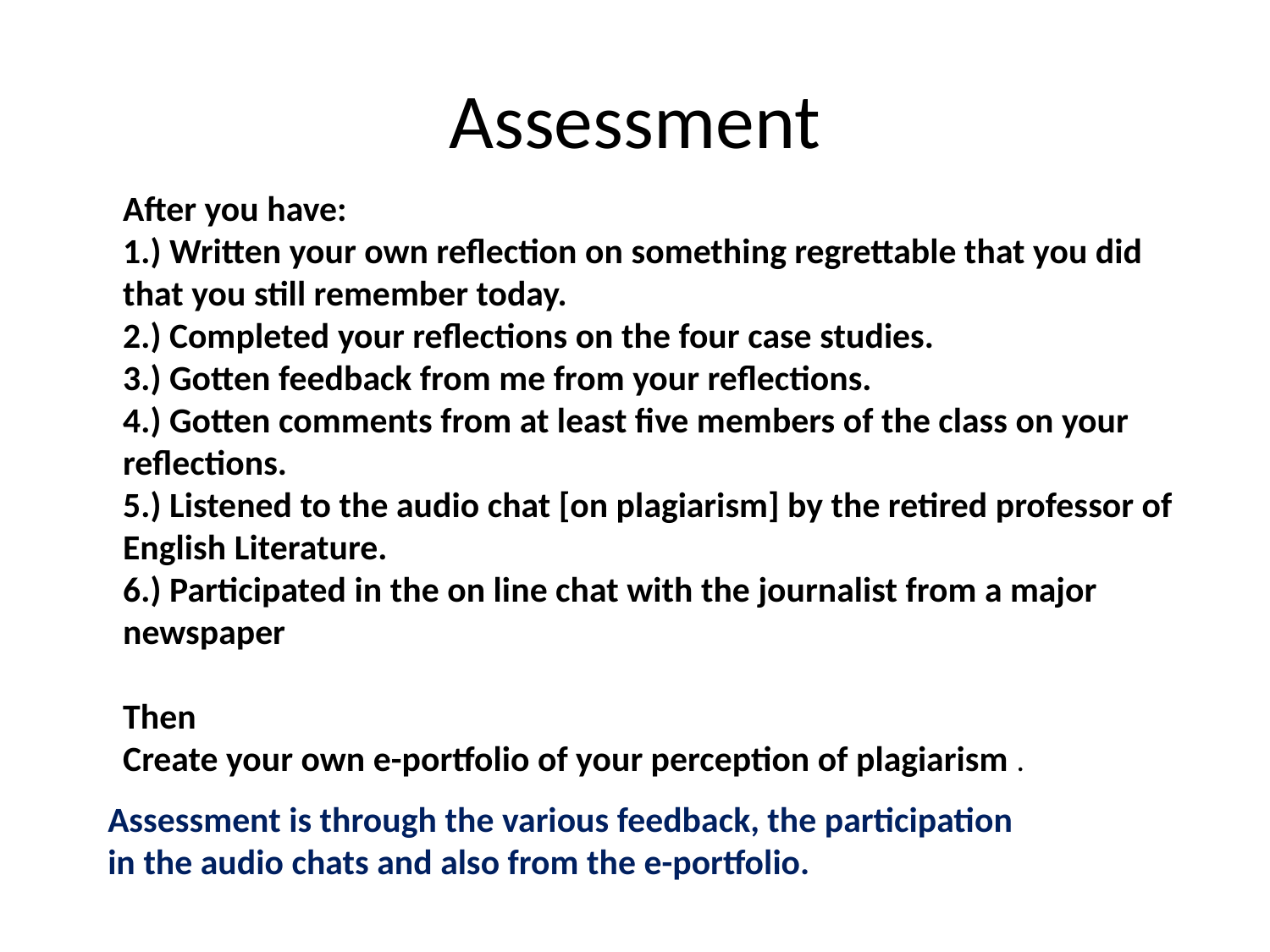

# Assessment
After you have:
1.) Written your own reflection on something regrettable that you did that you still remember today.
2.) Completed your reflections on the four case studies.
3.) Gotten feedback from me from your reflections.
4.) Gotten comments from at least five members of the class on your reflections.
5.) Listened to the audio chat [on plagiarism] by the retired professor of English Literature.
6.) Participated in the on line chat with the journalist from a major newspaper

Then
Create your own e-portfolio of your perception of plagiarism .
Assessment is through the various feedback, the participation in the audio chats and also from the e-portfolio.